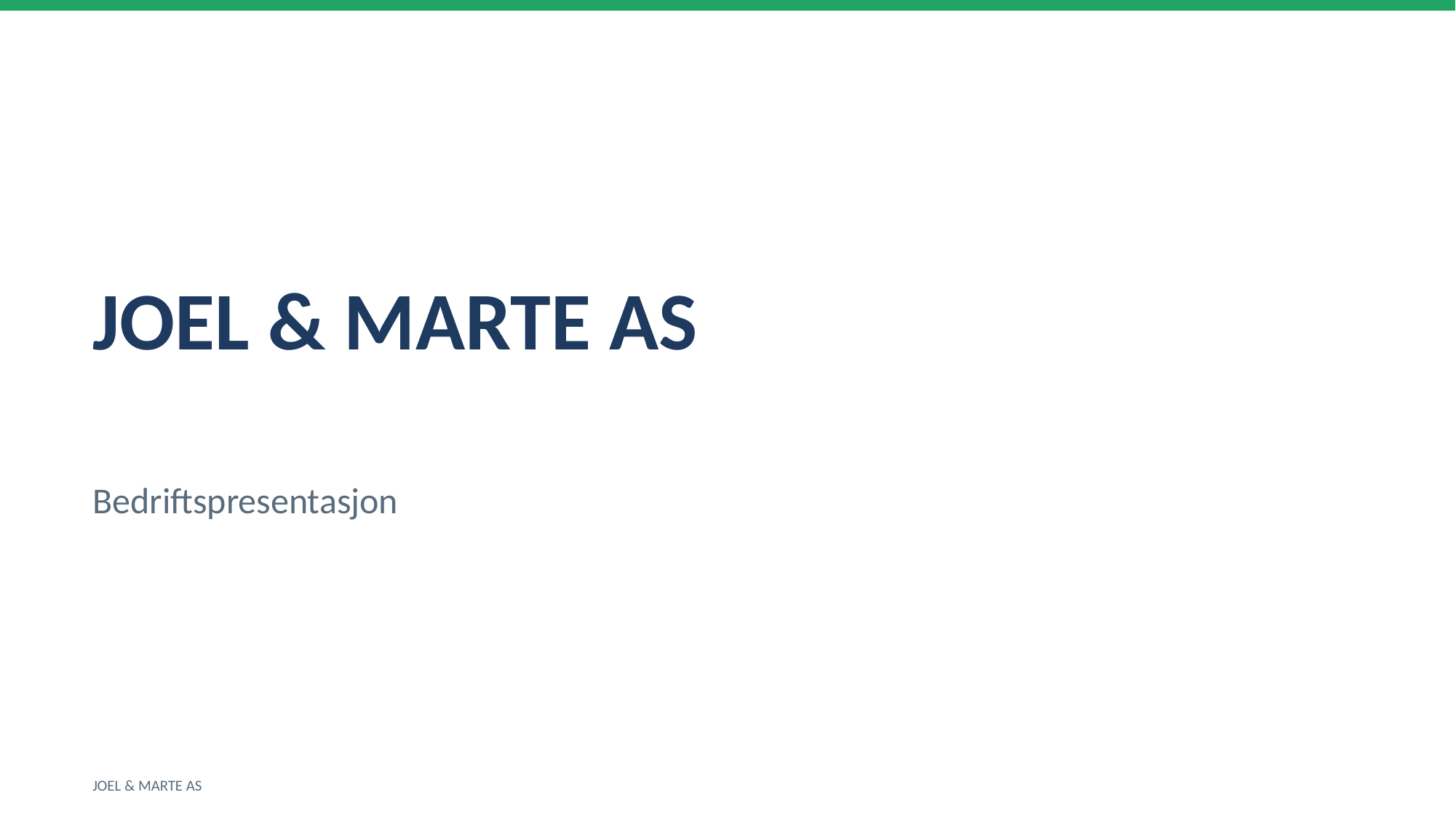

JOEL & MARTE AS
Bedriftspresentasjon
JOEL & MARTE AS